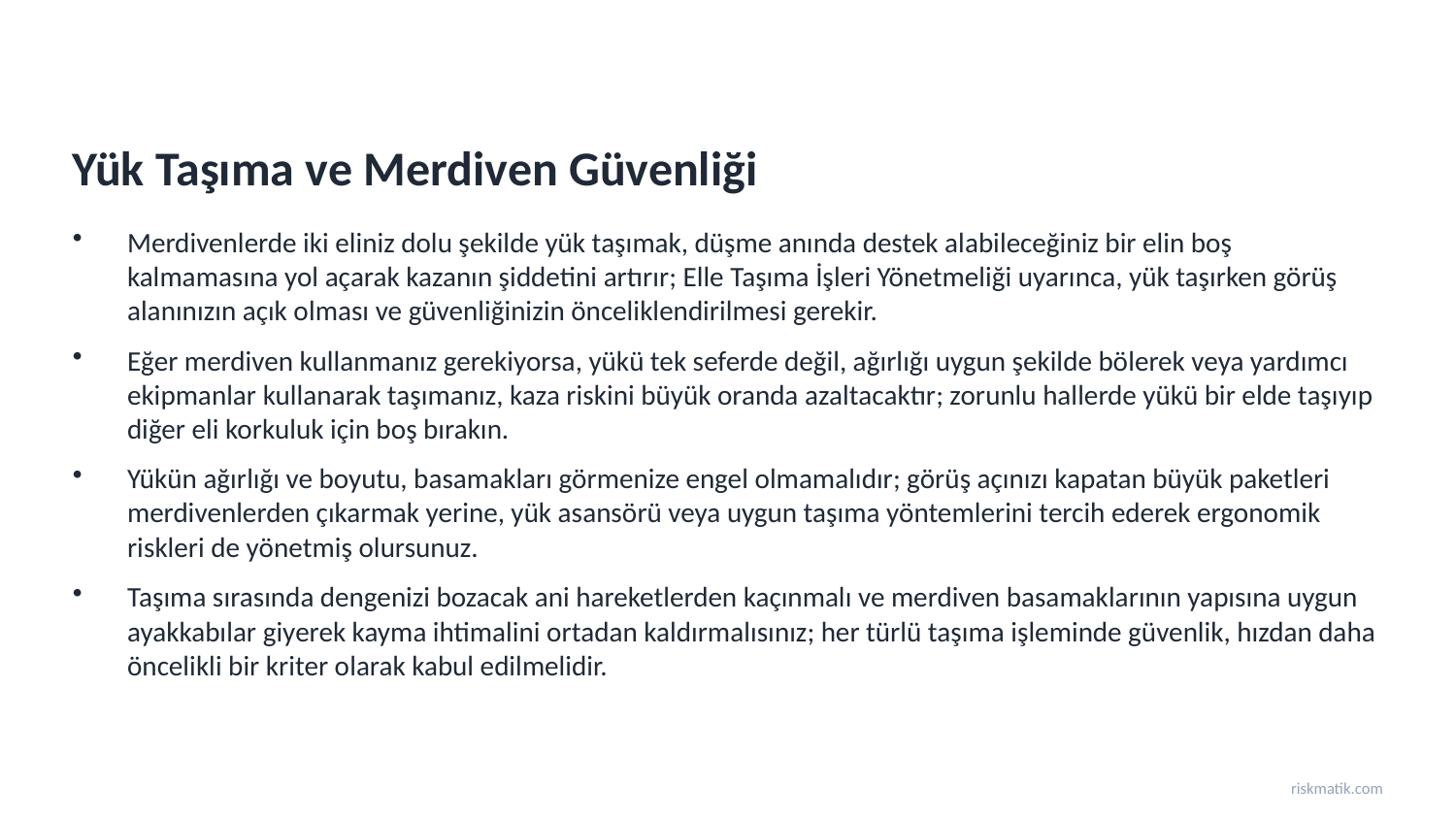

Yük Taşıma ve Merdiven Güvenliği
Merdivenlerde iki eliniz dolu şekilde yük taşımak, düşme anında destek alabileceğiniz bir elin boş kalmamasına yol açarak kazanın şiddetini artırır; Elle Taşıma İşleri Yönetmeliği uyarınca, yük taşırken görüş alanınızın açık olması ve güvenliğinizin önceliklendirilmesi gerekir.
Eğer merdiven kullanmanız gerekiyorsa, yükü tek seferde değil, ağırlığı uygun şekilde bölerek veya yardımcı ekipmanlar kullanarak taşımanız, kaza riskini büyük oranda azaltacaktır; zorunlu hallerde yükü bir elde taşıyıp diğer eli korkuluk için boş bırakın.
Yükün ağırlığı ve boyutu, basamakları görmenize engel olmamalıdır; görüş açınızı kapatan büyük paketleri merdivenlerden çıkarmak yerine, yük asansörü veya uygun taşıma yöntemlerini tercih ederek ergonomik riskleri de yönetmiş olursunuz.
Taşıma sırasında dengenizi bozacak ani hareketlerden kaçınmalı ve merdiven basamaklarının yapısına uygun ayakkabılar giyerek kayma ihtimalini ortadan kaldırmalısınız; her türlü taşıma işleminde güvenlik, hızdan daha öncelikli bir kriter olarak kabul edilmelidir.
riskmatik.com